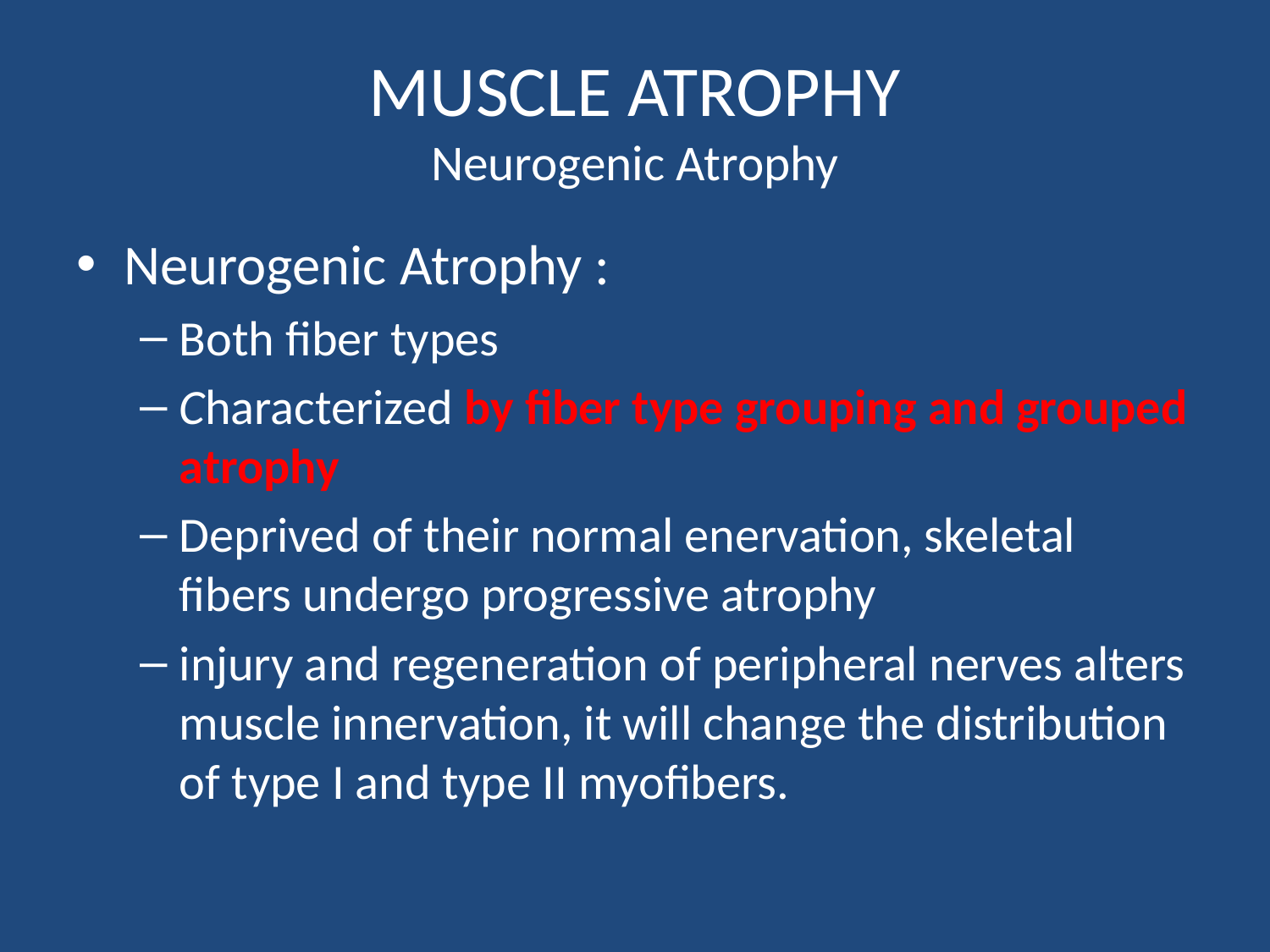

# MUSCLE ATROPHY Neurogenic Atrophy
Neurogenic Atrophy :
Both fiber types
Characterized by fiber type grouping and grouped atrophy
Deprived of their normal enervation, skeletal fibers undergo progressive atrophy
injury and regeneration of peripheral nerves alters muscle innervation, it will change the distribution of type I and type II myofibers.